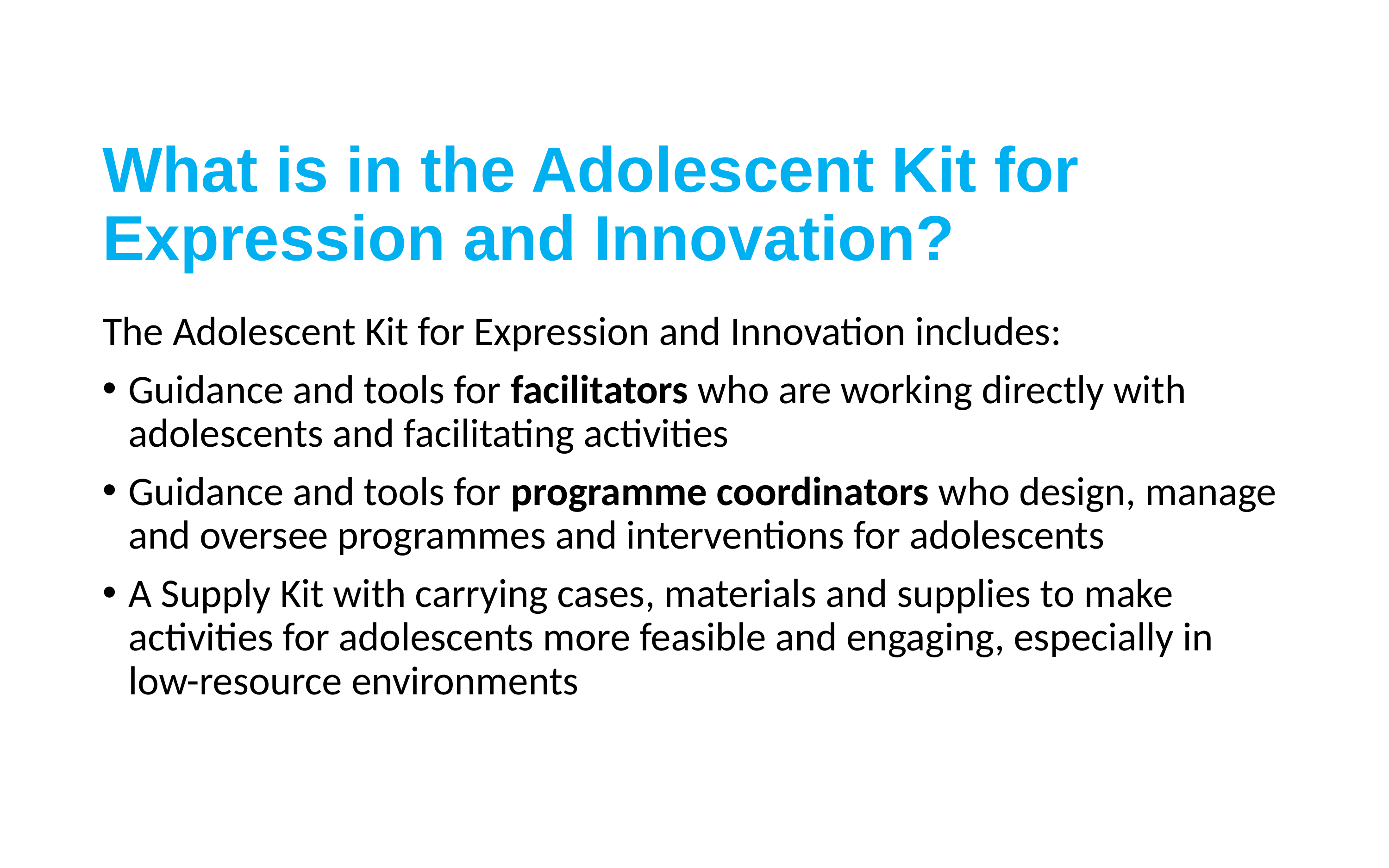

# What is in the Adolescent Kit for Expression and Innovation?
The Adolescent Kit for Expression and Innovation includes:
Guidance and tools for facilitators who are working directly with adolescents and facilitating activities
Guidance and tools for programme coordinators who design, manage and oversee programmes and interventions for adolescents
A Supply Kit with carrying cases, materials and supplies to make activities for adolescents more feasible and engaging, especially in low-resource environments